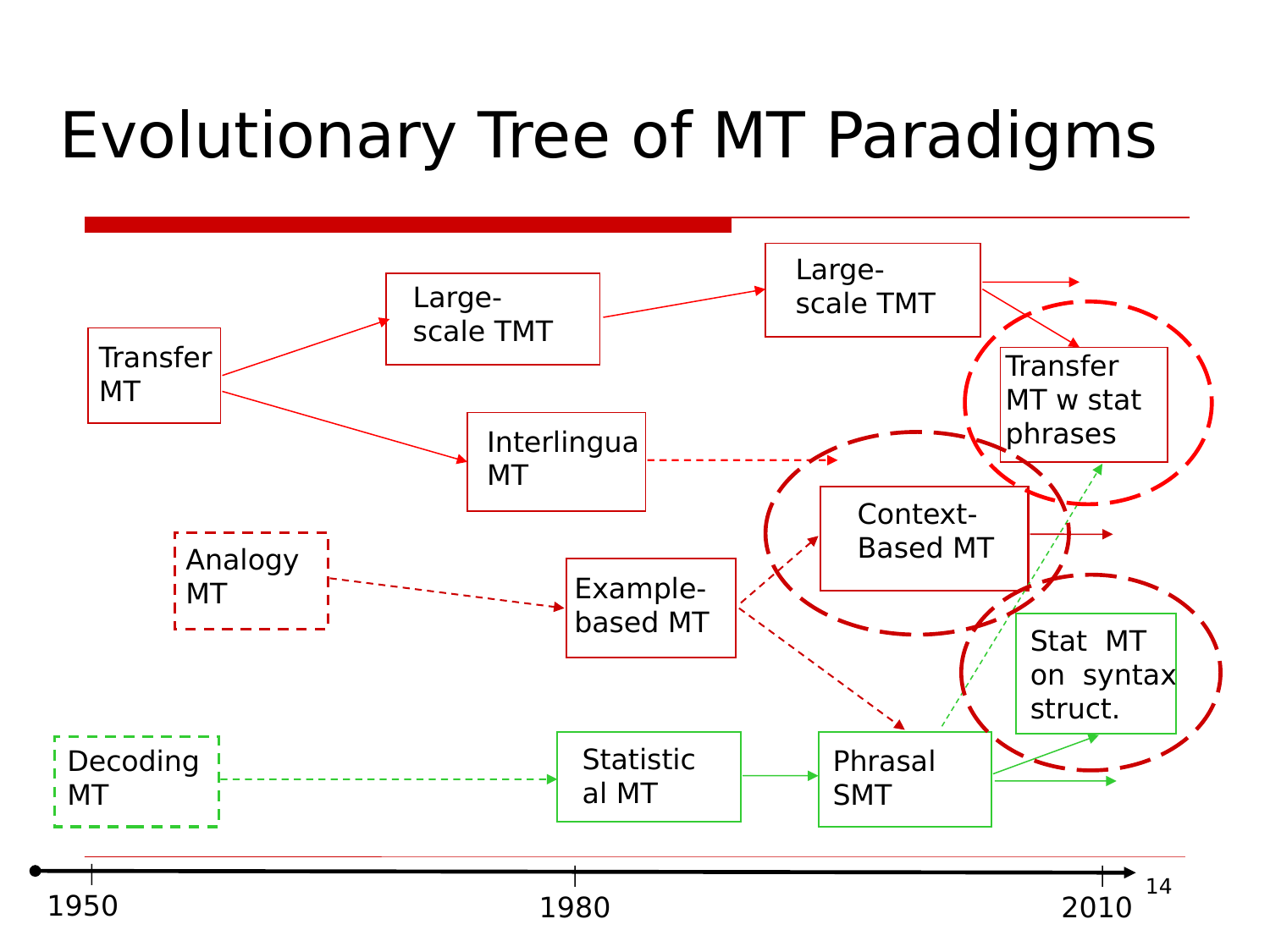

# Evolutionary Tree of MT Paradigms

Large-scale TMT

Large-scale TMT

Transfer MT
Transfer MT w stat phrases

Interlingua MT

Context-Based MT

Analogy MT

Example-based MT

Stat  MT on  syntax struct.

Statistical MT

DecodingMT

Phrasal SMT

14

1950
1980
2010